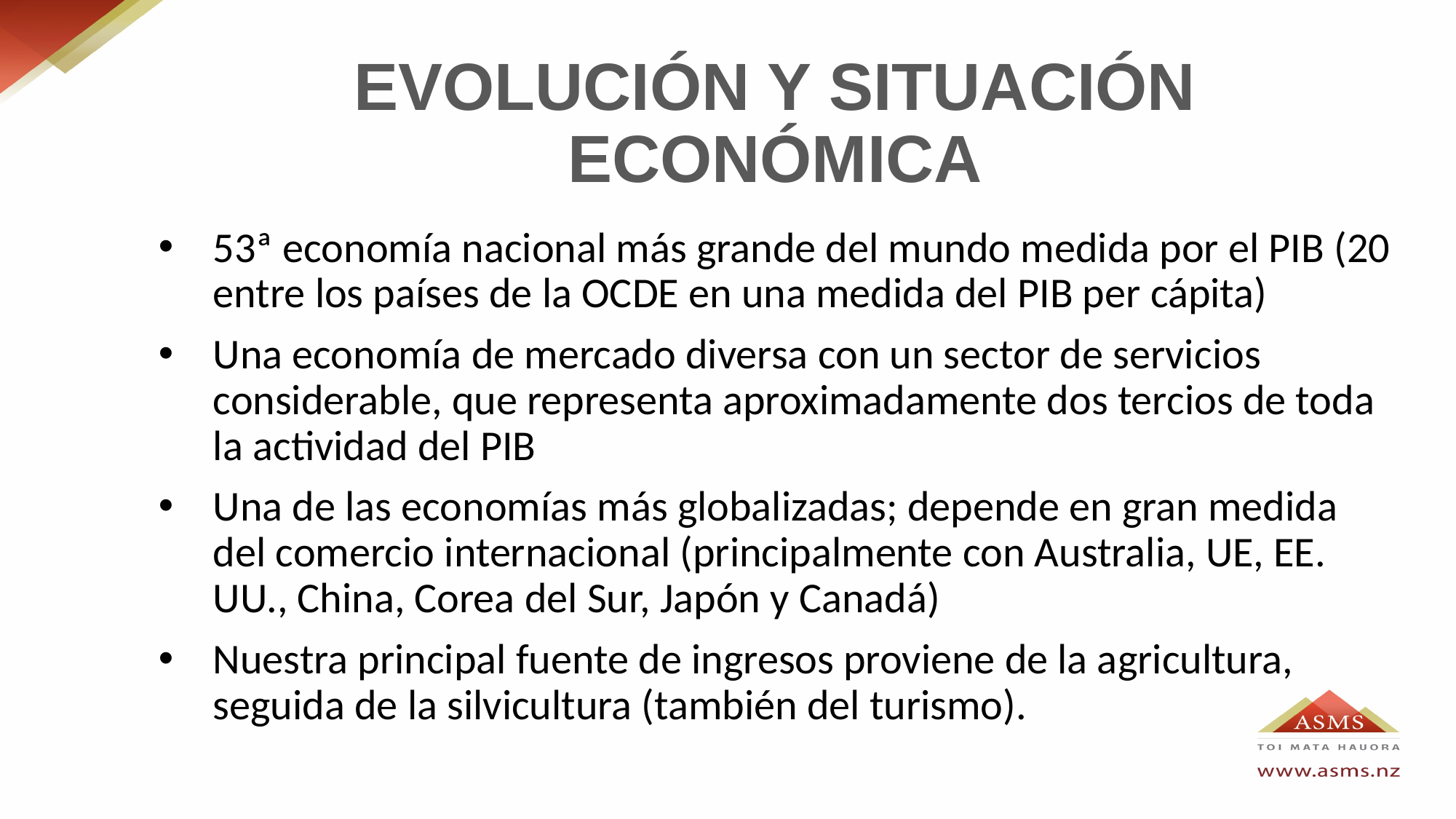

# EVOLUCIÓN Y SITUACIÓN ECONÓMICA
53ª economía nacional más grande del mundo medida por el PIB (20 entre los países de la OCDE en una medida del PIB per cápita)
Una economía de mercado diversa con un sector de servicios considerable, que representa aproximadamente dos tercios de toda la actividad del PIB
Una de las economías más globalizadas; depende en gran medida del comercio internacional (principalmente con Australia, UE, EE. UU., China, Corea del Sur, Japón y Canadá)
Nuestra principal fuente de ingresos proviene de la agricultura, seguida de la silvicultura (también del turismo).